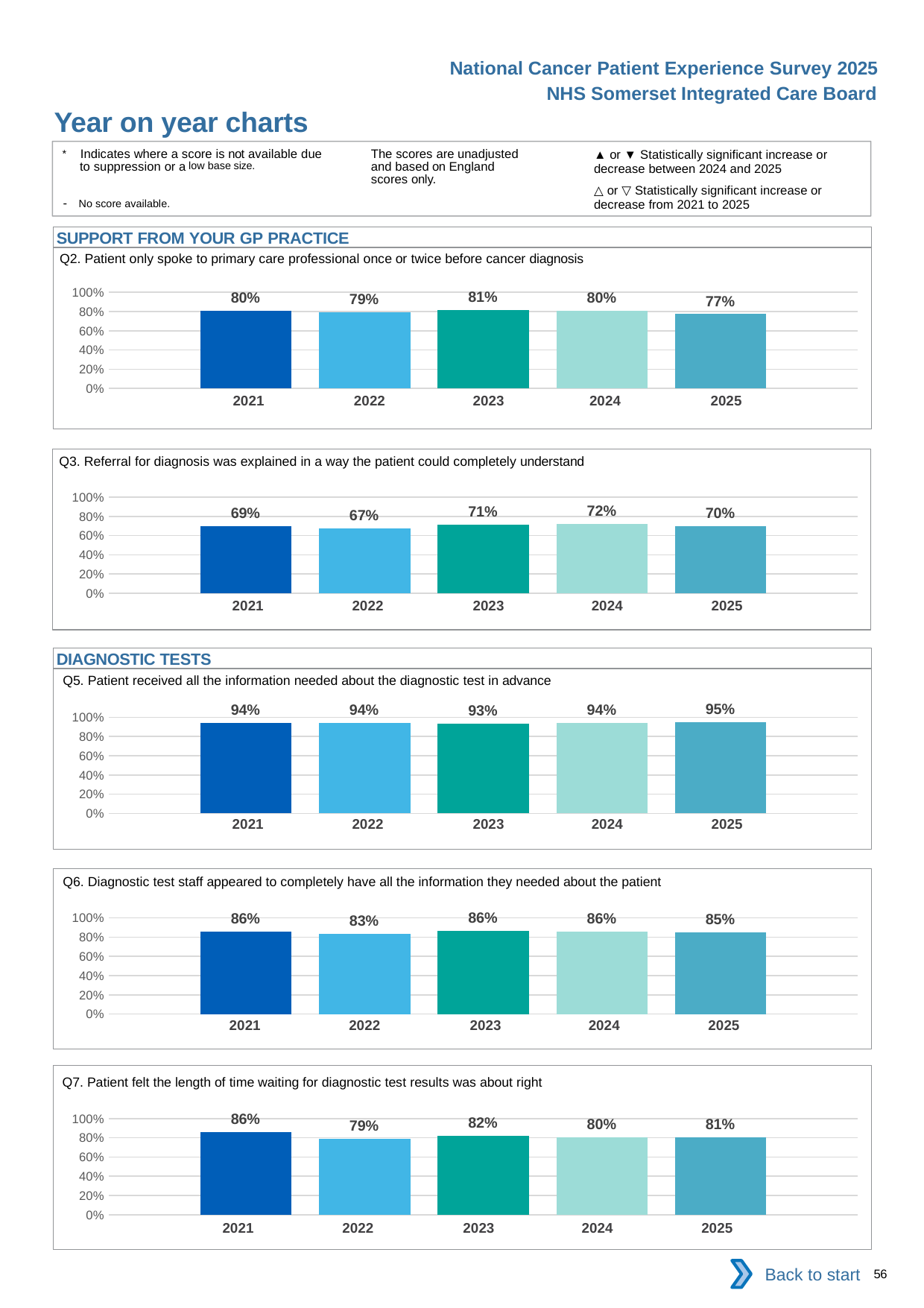

National Cancer Patient Experience Survey 2025
NHS Somerset Integrated Care Board
Year on year charts

▲ or ▼ Statistically significant increase or decrease between 2024 and 2025
△ or ▽ Statistically significant increase or decrease from 2021 to 2025
The scores are unadjusted and based on England scores only.
*  Indicates where a score is not available due to suppression or a low base size.
- No score available.
SUPPORT FROM YOUR GP PRACTICE
Q2. Patient only spoke to primary care professional once or twice before cancer diagnosis

### Chart

| Category | 2021 | 2022 | 2023 | 2024 | 2025 |
|---|---|---|---|---|---|
| Category 1 | 0.8037135 | 0.7894737 | 0.8130841 | 0.8046421 | 0.7726161 |
| 2021 | 2022 | 2023 | 2024 | 2025 |
| --- | --- | --- | --- | --- |
|  |  |  |  |  |
Q3. Referral for diagnosis was explained in a way the patient could completely understand

### Chart

| Category | 2021 | 2022 | 2023 | 2024 | 2025 |
|---|---|---|---|---|---|
| Category 1 | 0.6949807 | 0.6718447 | 0.7148761 | 0.7228739 | 0.6952714 |
| 2021 | 2022 | 2023 | 2024 | 2025 |
| --- | --- | --- | --- | --- |
|  |  |  |  |  |
DIAGNOSTIC TESTS
Q5. Patient received all the information needed about the diagnostic test in advance

### Chart

| Category | 2021 | 2022 | 2023 | 2024 | 2025 |
|---|---|---|---|---|---|
| Category 1 | 0.9387755 | 0.942953 | 0.9302326 | 0.9424281 | 0.9461538 |
| 2021 | 2022 | 2023 | 2024 | 2025 |
| --- | --- | --- | --- | --- |
|  |  |  |  |  |
Q6. Diagnostic test staff appeared to completely have all the information they needed about the patient

### Chart

| Category | 2021 | 2022 | 2023 | 2024 | 2025 |
|---|---|---|---|---|---|
| Category 1 | 0.8569277 | 0.8322684 | 0.8635864 | 0.8550898 | 0.8484849 |
| 2021 | 2022 | 2023 | 2024 | 2025 |
| --- | --- | --- | --- | --- |
|  |  |  |  |  |
Q7. Patient felt the length of time waiting for diagnostic test results was about right

### Chart

| Category | 2021 | 2022 | 2023 | 2024 | 2025 |
|---|---|---|---|---|---|
| Category 1 | 0.8590705 | 0.7898089 | 0.8208791 | 0.8033573 | 0.8061224 |
| 2021 | 2022 | 2023 | 2024 | 2025 |
| --- | --- | --- | --- | --- |
|  |  |  |  |  |
Back to start

56